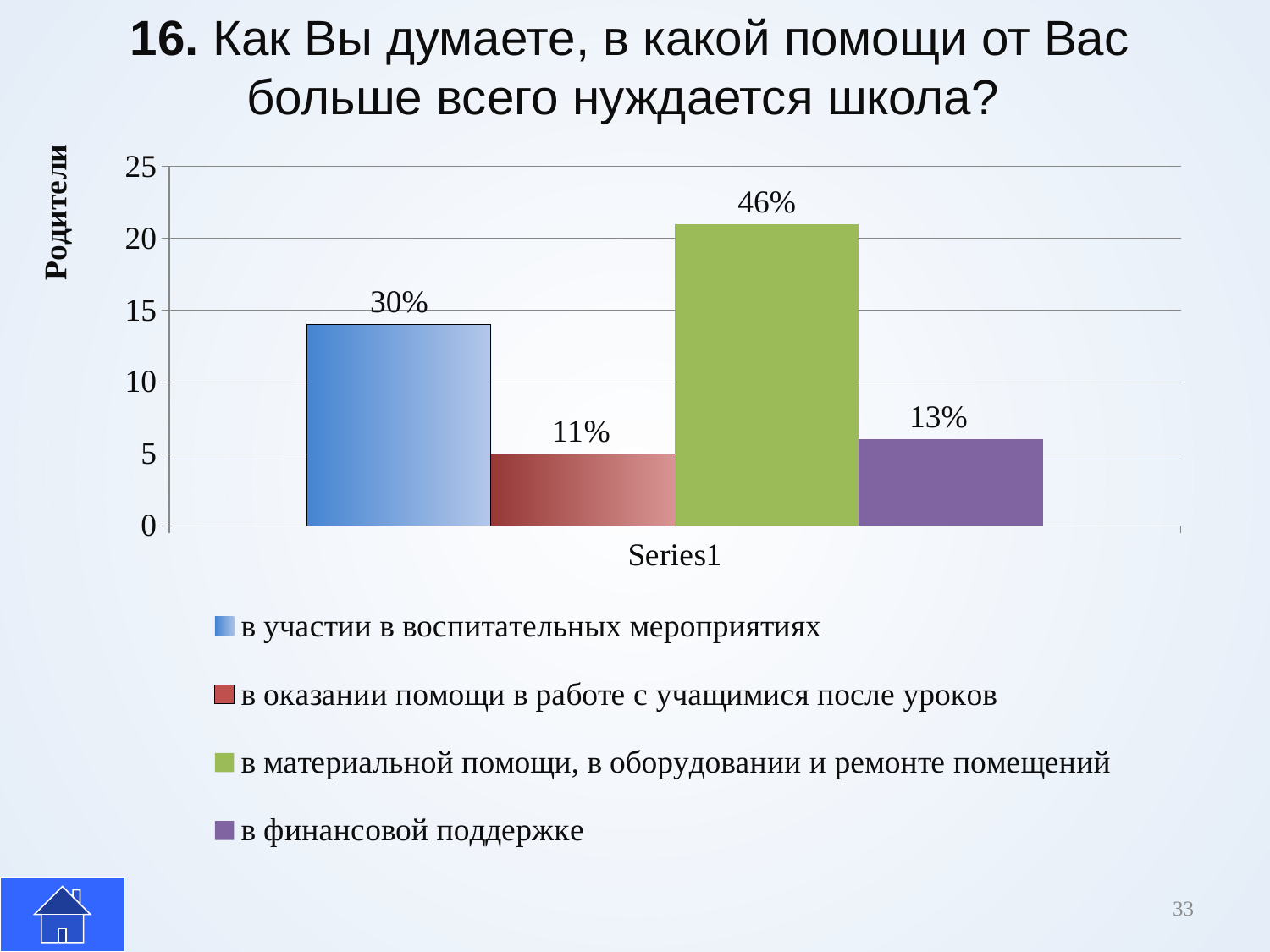

16. Как Вы думаете, в какой помощи от Вас больше всего нуждается школа?

### Chart

| Category | в участии в воспитательных мероприятиях | в оказании помощи в работе с учащимися после уроков | в материальной помощи, в оборудовании и ремонте помещений | в финансовой поддержке |
|---|---|---|---|---|
|  | 14.0 | 5.0 | 21.0 | 6.0 |
#

33